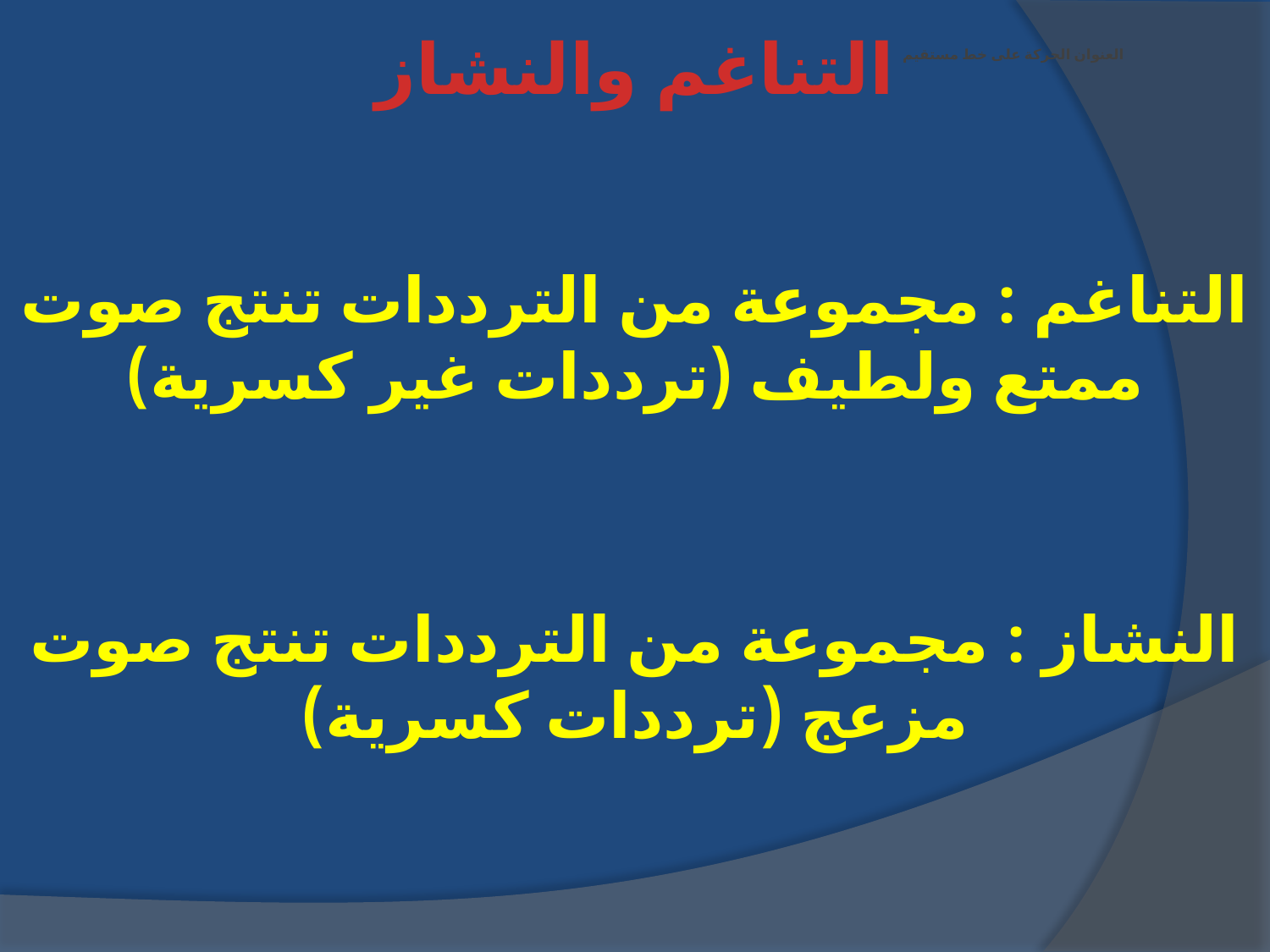

التناغم والنشاز
# العنوان الحركة على خط مستقيم
التناغم : مجموعة من الترددات تنتج صوت ممتع ولطيف (ترددات غير كسرية)
النشاز : مجموعة من الترددات تنتج صوت مزعج (ترددات كسرية)